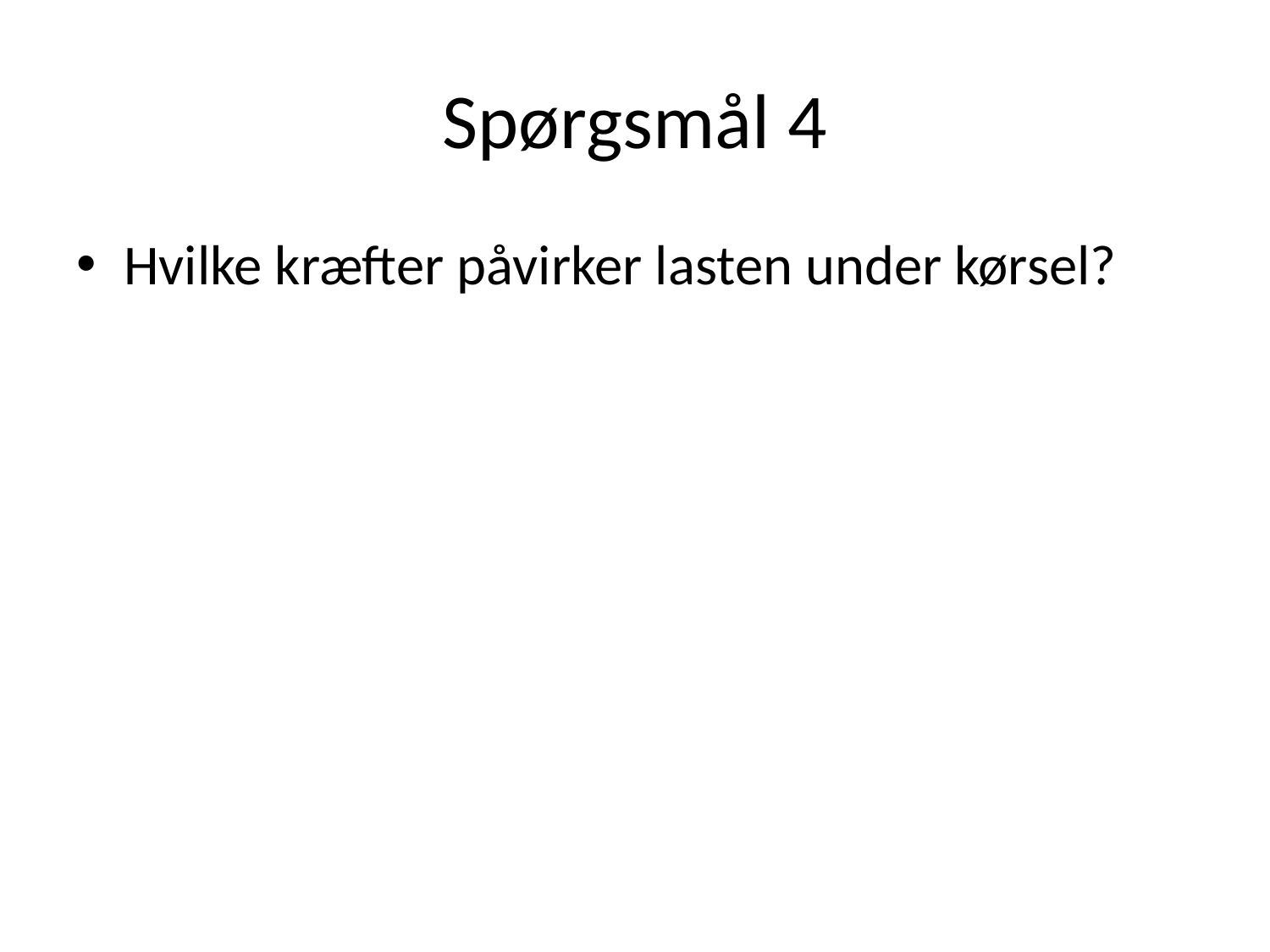

# Spørgsmål 4
Hvilke kræfter påvirker lasten under kørsel?